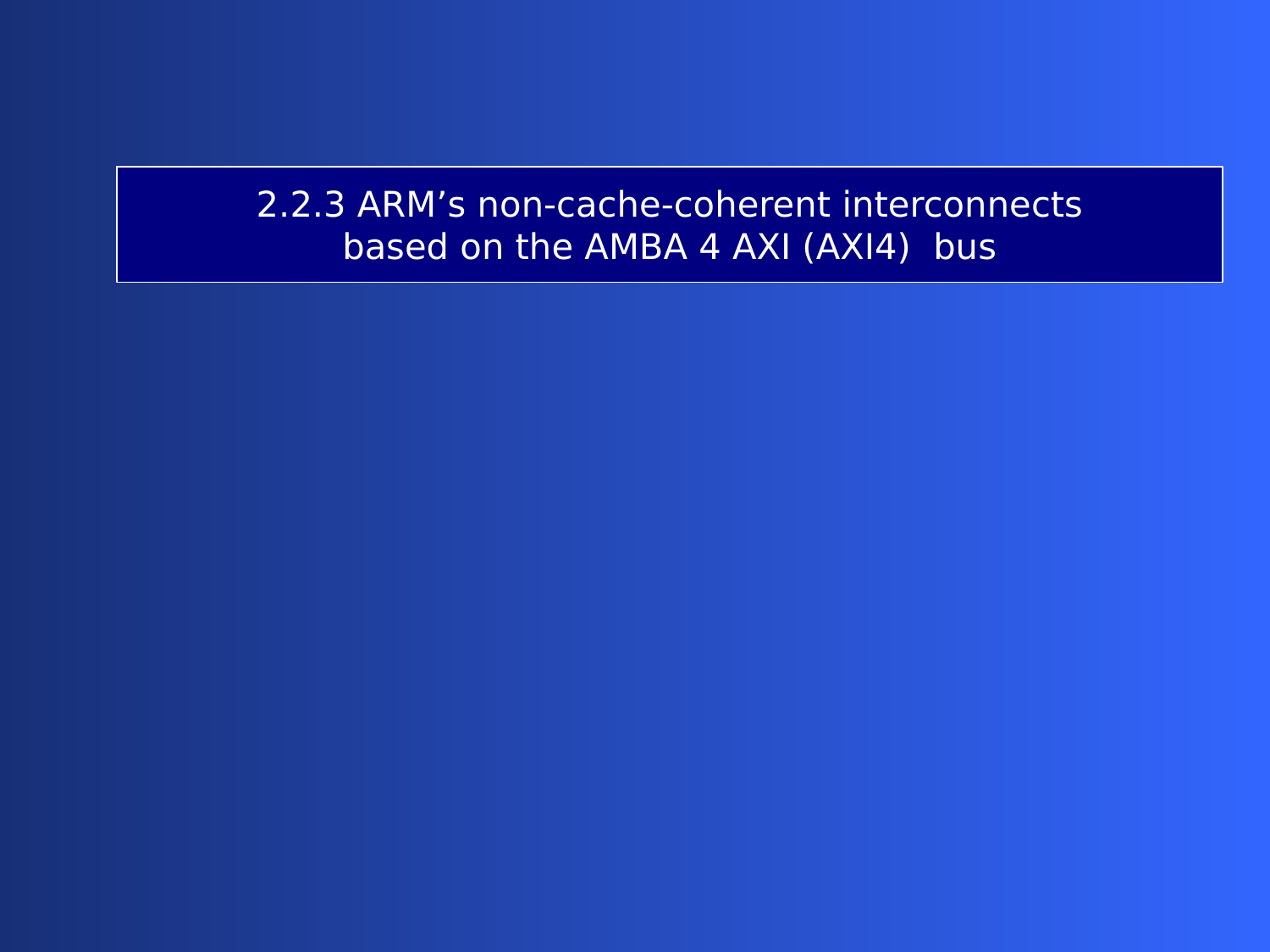

2.2.3 ARM’s non-cache-coherent interconnects
based on the AMBA 4 AXI (AXI4)  bus